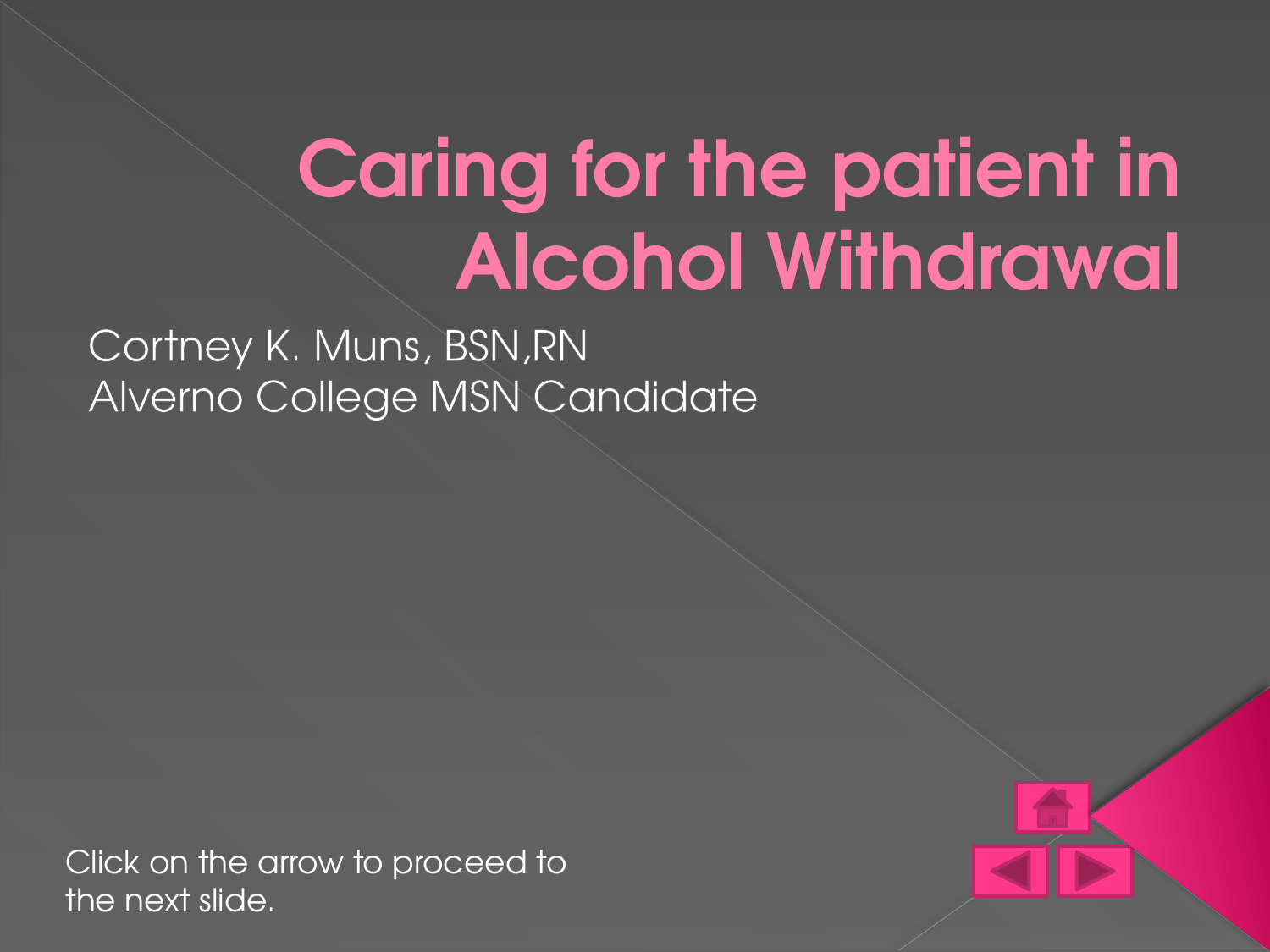

# Caring for the patient in Alcohol Withdrawal
Cortney K. Muns, BSN,RN
Alverno College MSN Candidate
Click on the arrow to proceed to the next slide.